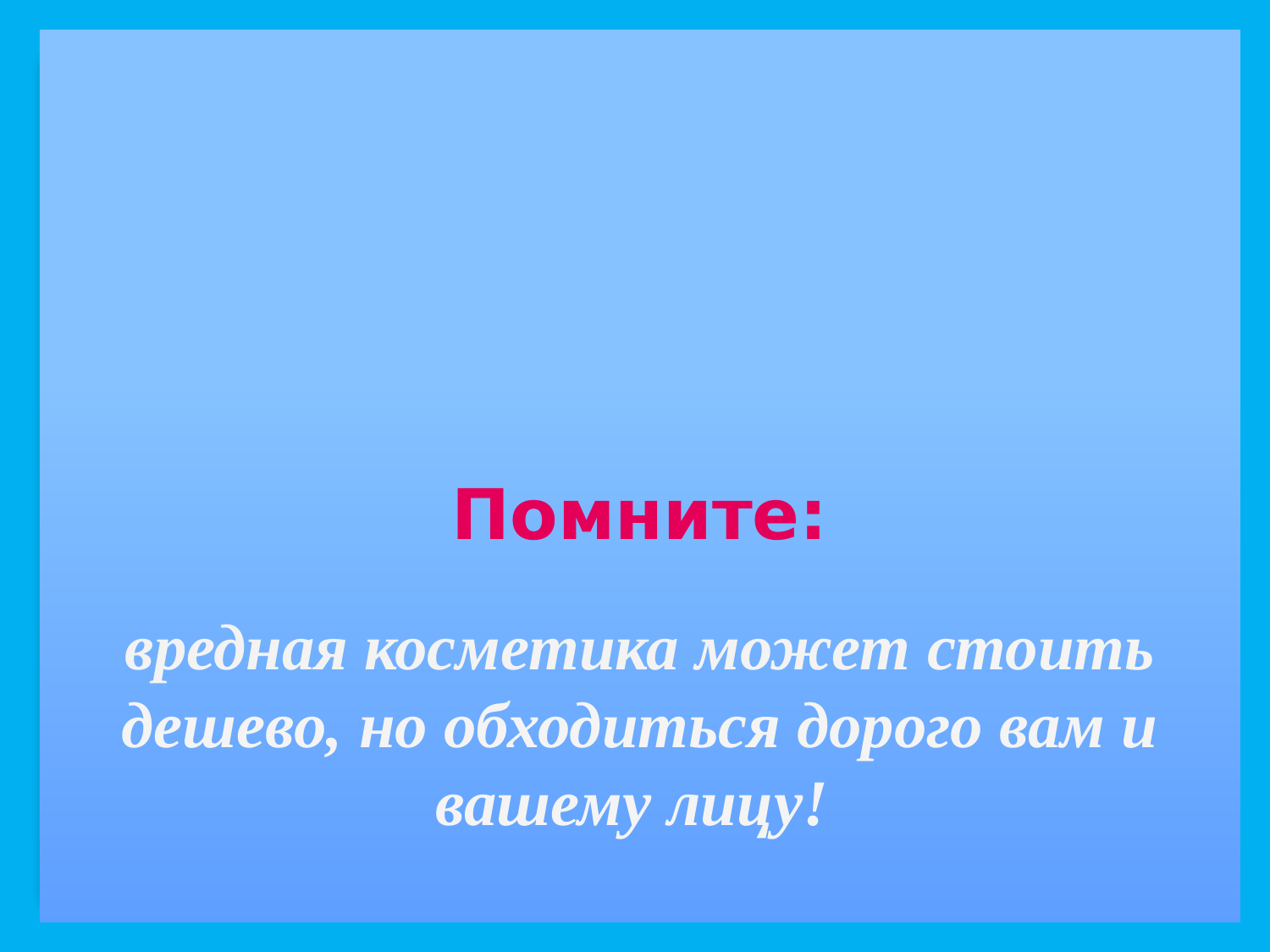

# Помните: вредная косметика может стоить дешево, но обходиться дорого вам и вашему лицу!